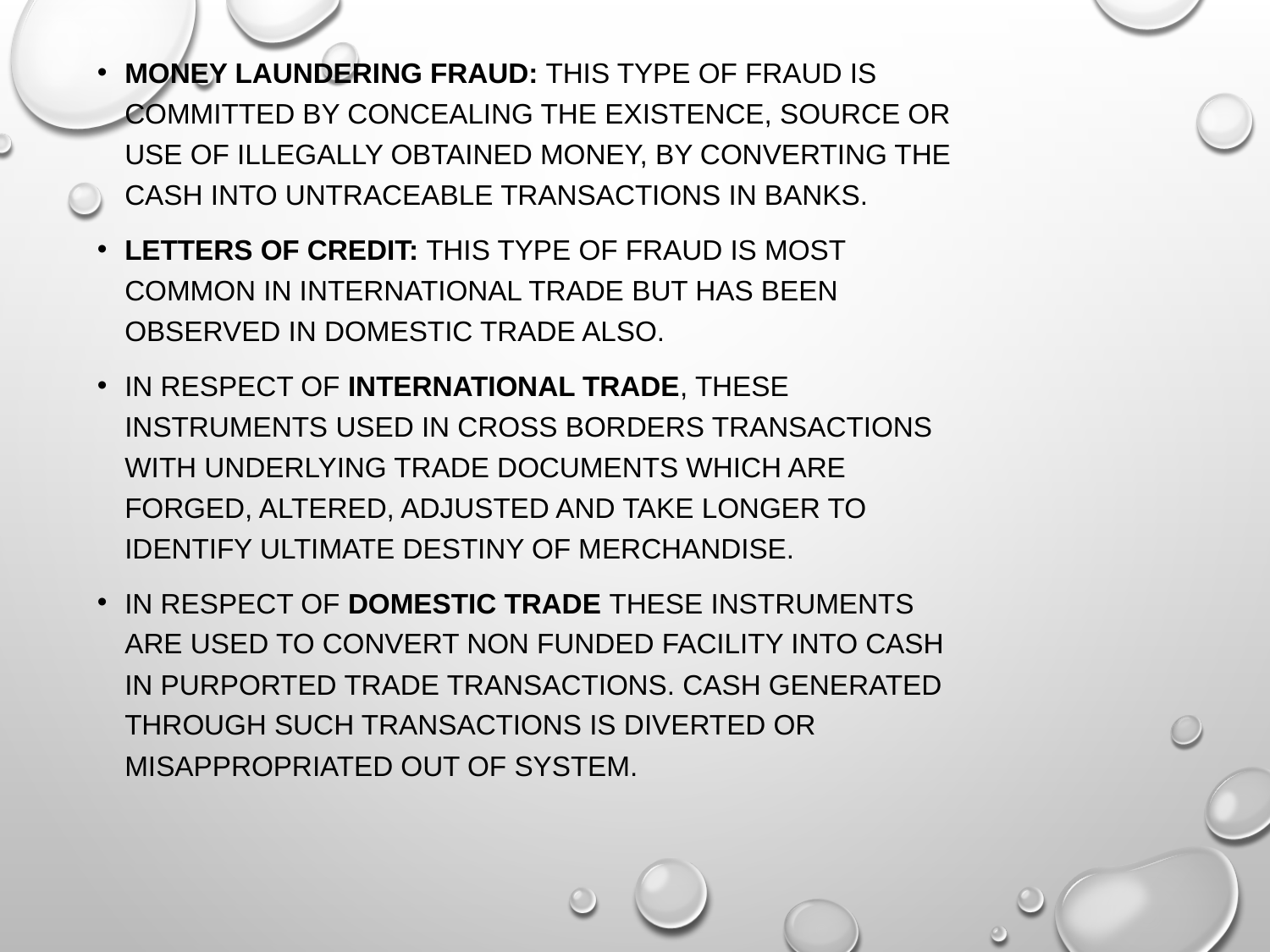

Money laundering fraud: This type of fraud is committed by concealing the existence, source or use of illegally obtained money, by converting the cash into untraceable transactions in banks.
Letters of Credit: This type of fraud is most common in international trade but has been observed in domestic trade also.
In respect of international trade, these instruments used in cross borders transactions with underlying trade documents which are forged, altered, adjusted and take longer to identify ultimate destiny of merchandise.
In respect of domestic trade these instruments are used to convert non funded facility into cash in purported trade transactions. Cash generated through such transactions is diverted or misappropriated out of system.